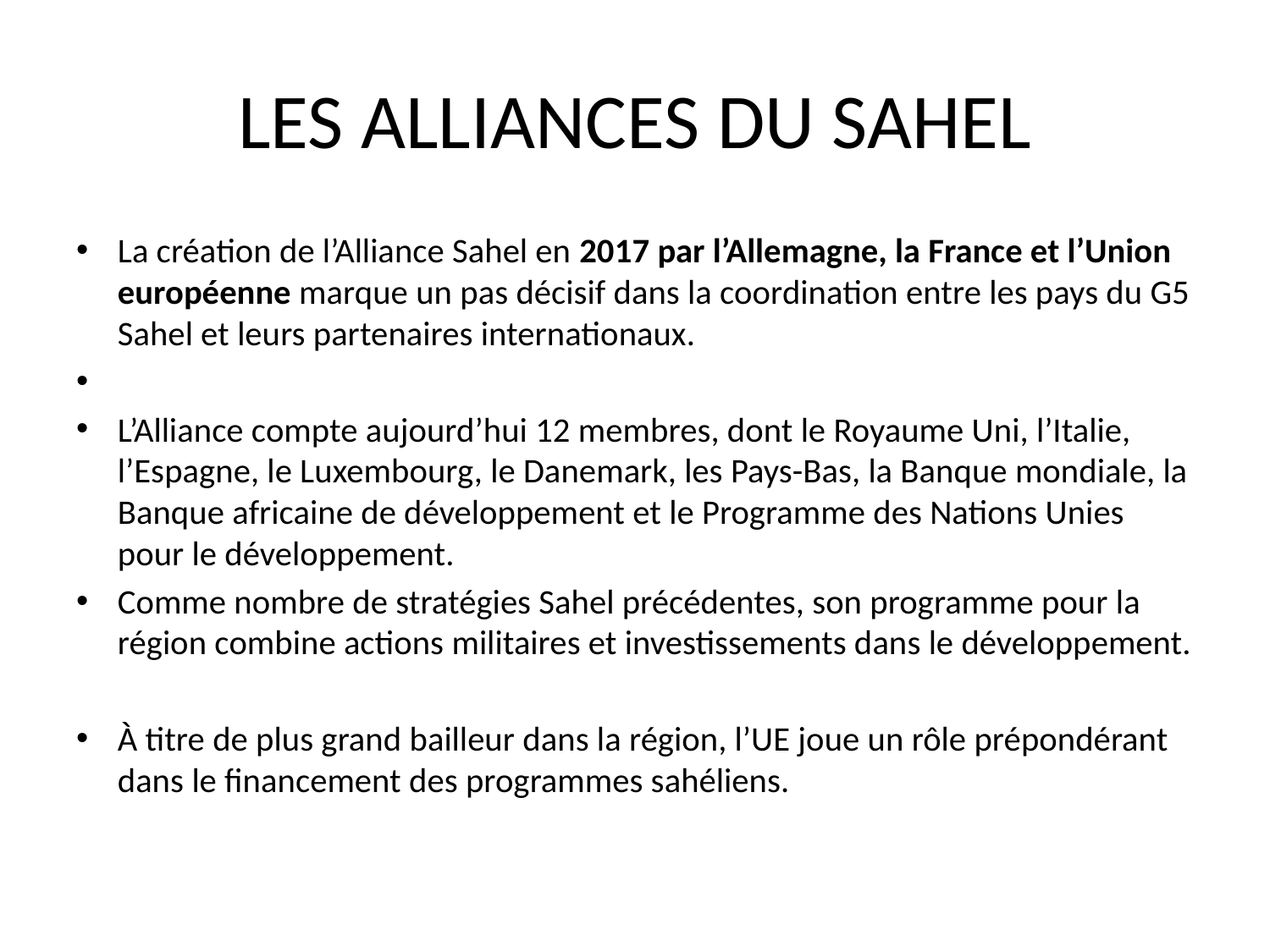

# LES ALLIANCES DU SAHEL
La création de l’Alliance Sahel en 2017 par l’Allemagne, la France et l’Union européenne marque un pas décisif dans la coordination entre les pays du G5 Sahel et leurs partenaires internationaux.

L’Alliance compte aujourd’hui 12 membres, dont le Royaume Uni, l’Italie, l’Espagne, le Luxembourg, le Danemark, les Pays-Bas, la Banque mondiale, la Banque africaine de développement et le Programme des Nations Unies pour le développement.
Comme nombre de stratégies Sahel précédentes, son programme pour la région combine actions militaires et investissements dans le développement.

À titre de plus grand bailleur dans la région, l’UE joue un rôle prépondérant dans le financement des programmes sahéliens.